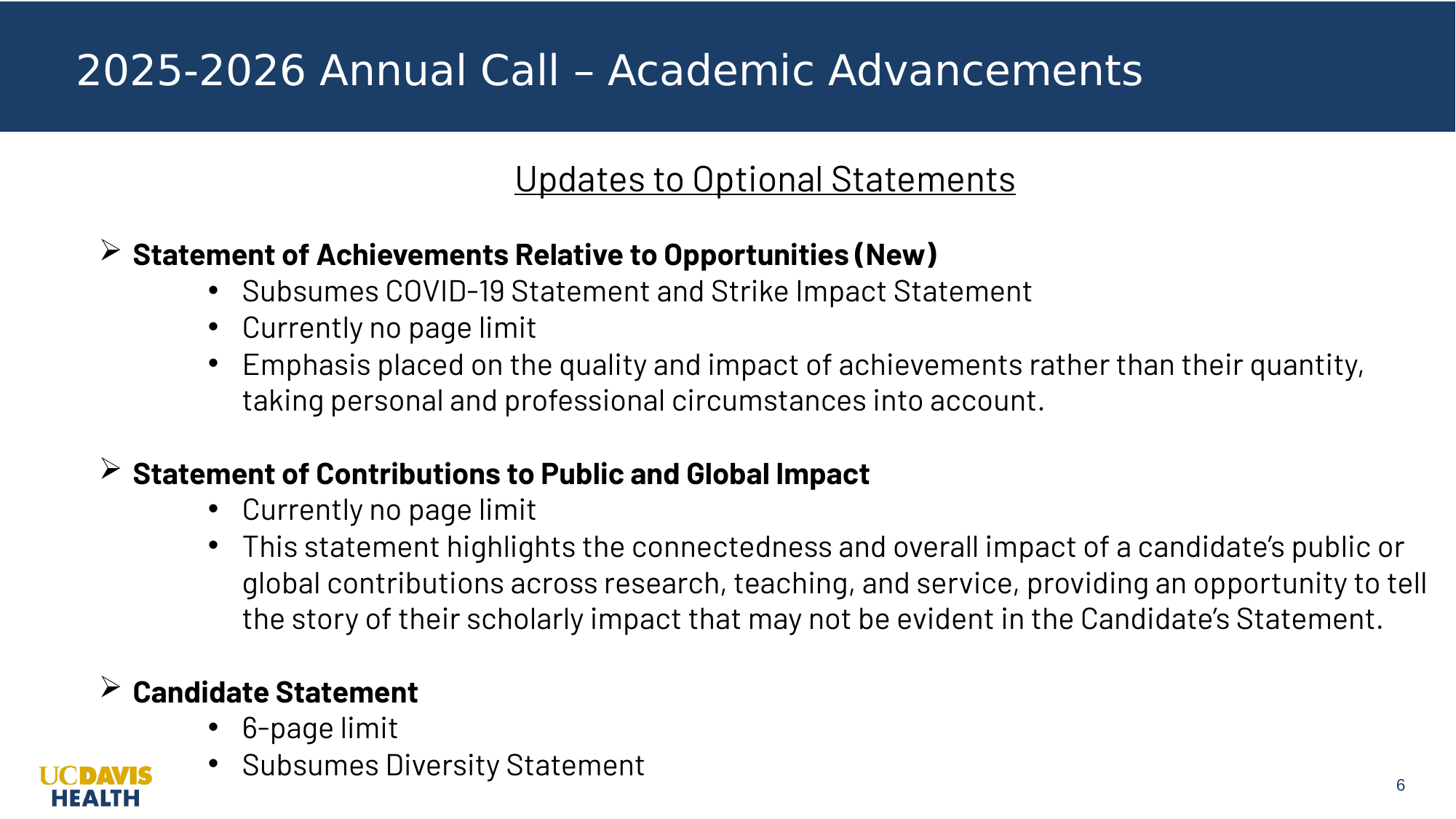

2025-2026 Annual Call – Academic Advancements
Updates to Optional Statements

Statement of Achievements Relative to Opportunities (New)
Subsumes COVID-19 Statement and Strike Impact Statement
Currently no page limit
Emphasis placed on the quality and impact of achievements rather than their quantity, taking personal and professional circumstances into account.

Statement of Contributions to Public and Global Impact
Currently no page limit
This statement highlights the connectedness and overall impact of a candidate’s public or global contributions across research, teaching, and service, providing an opportunity to tell the story of their scholarly impact that may not be evident in the Candidate’s Statement.

Candidate Statement
6-page limit
Subsumes Diversity Statement
6